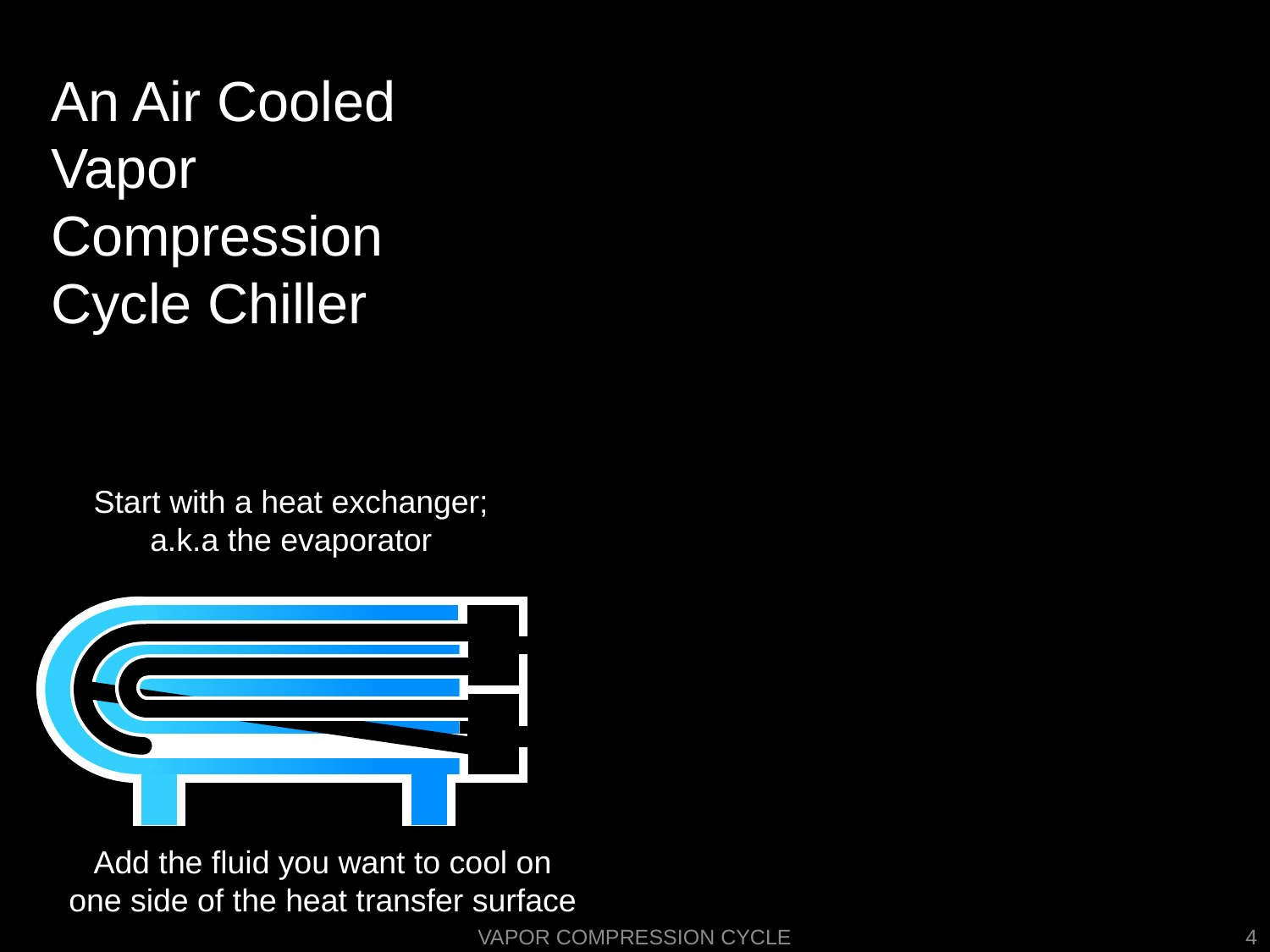

# An Air Cooled Vapor Compression Cycle Chiller
Start with a heat exchanger; a.k.a the evaporator

Add the fluid you want to cool on one side of the heat transfer surface
Vapor Compression Cycle
4